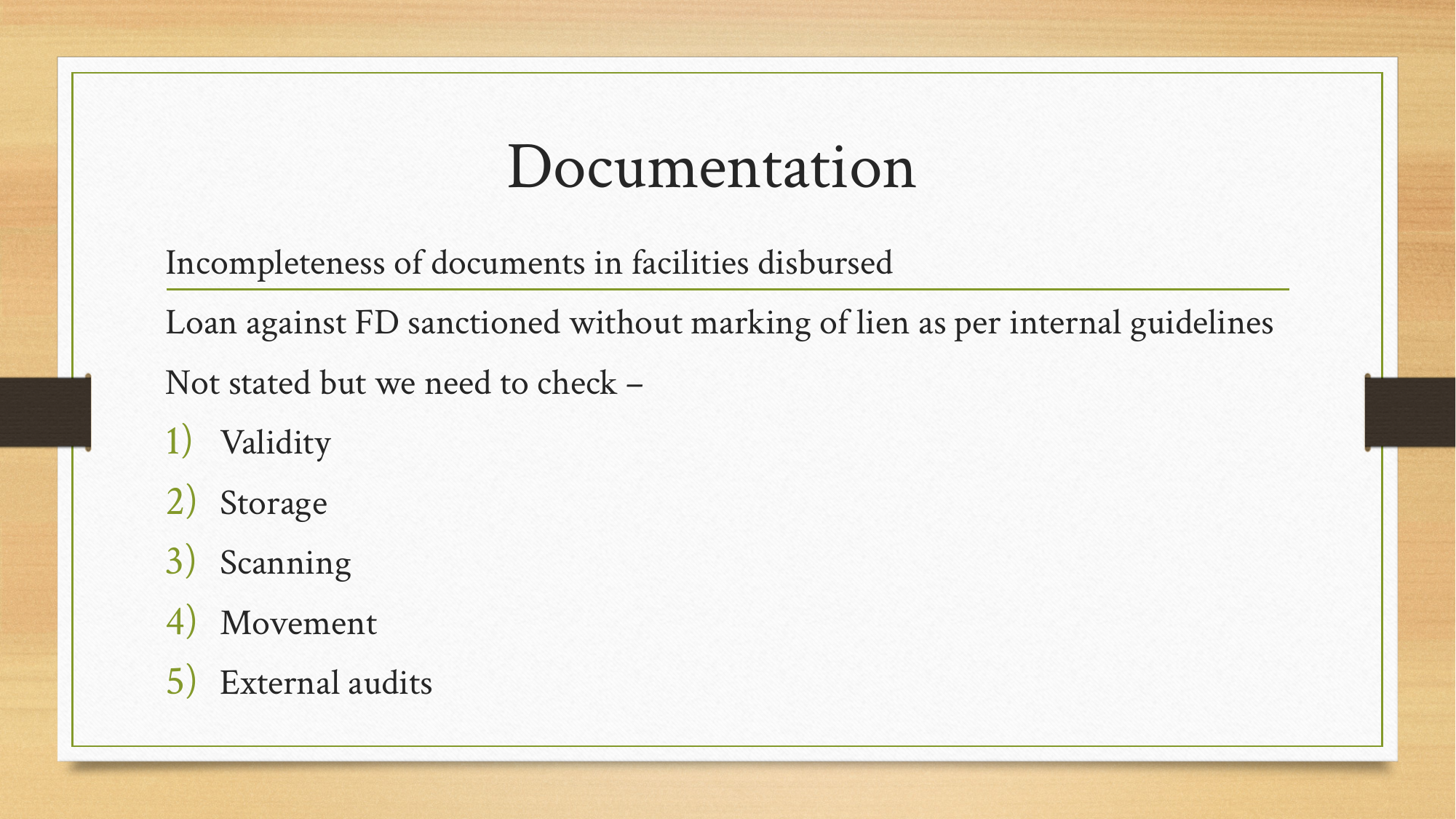

# Documentation
Incompleteness of documents in facilities disbursed
Loan against FD sanctioned without marking of lien as per internal guidelines
Not stated but we need to check –
Validity
Storage
Scanning
Movement
External audits